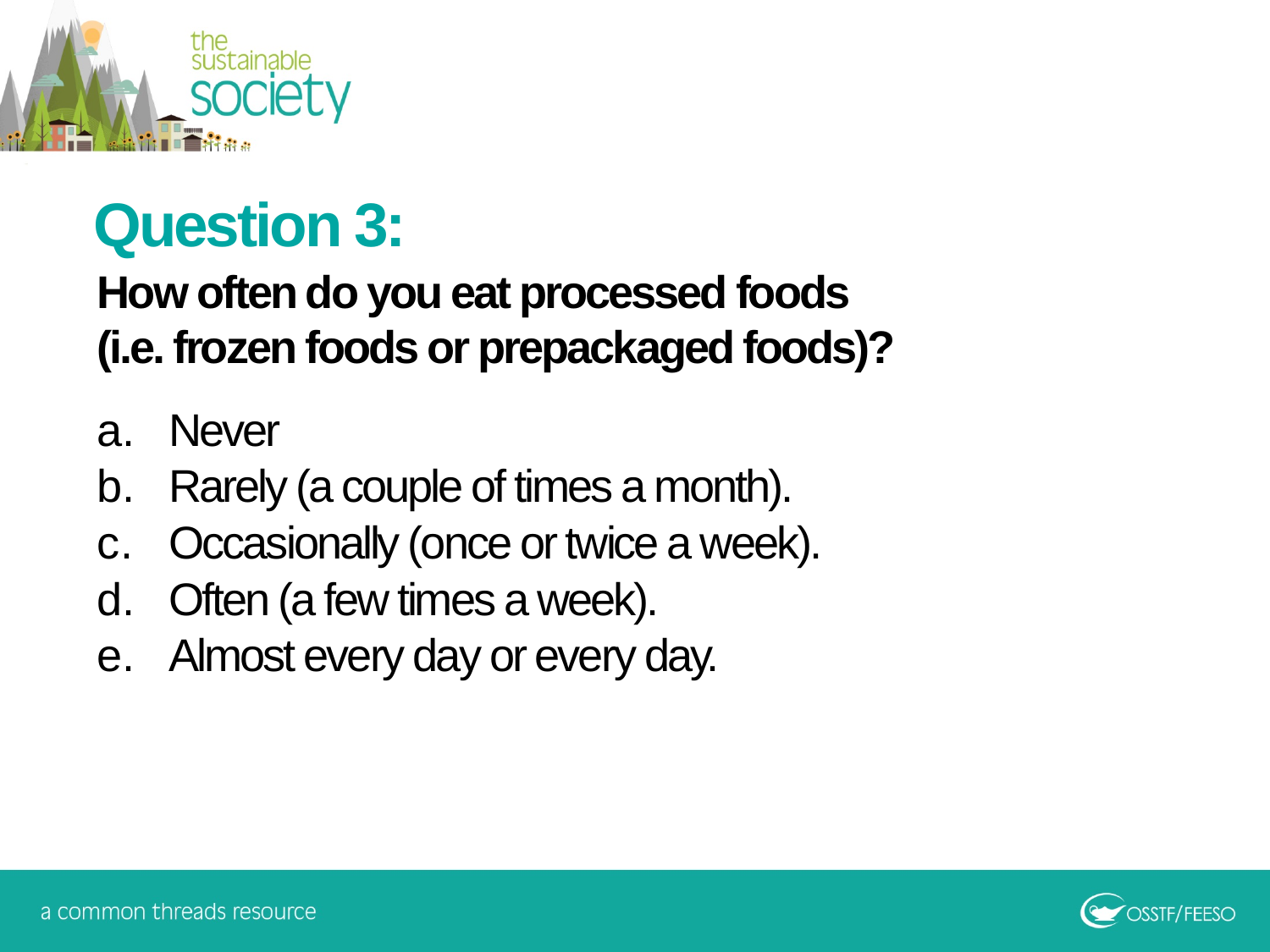

Question 3:
How often do you eat processed foods
(i.e. frozen foods or prepackaged foods)?

Never
Rarely (a couple of times a month).
Occasionally (once or twice a week).
Often (a few times a week).
Almost every day or every day.